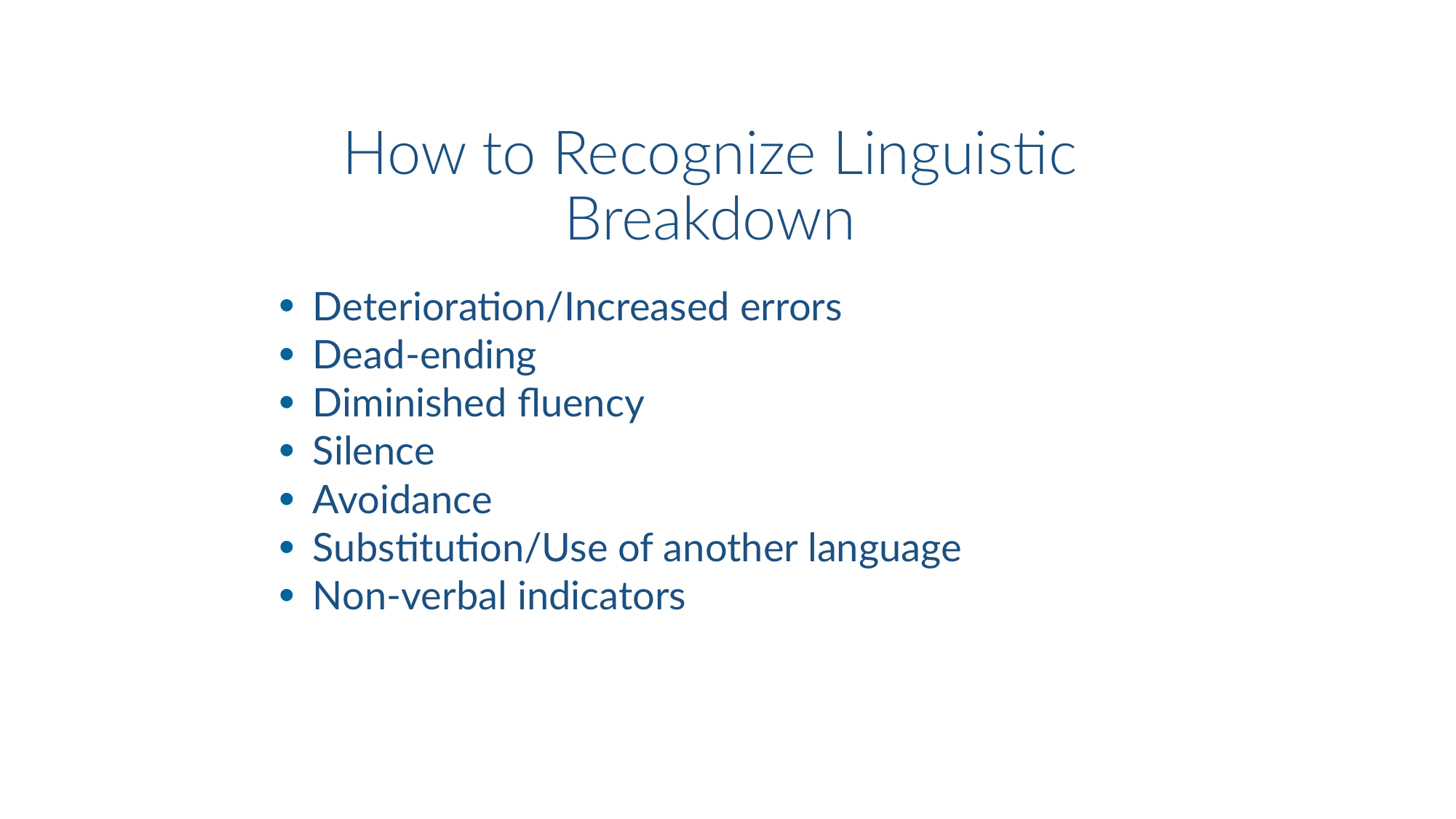

# How to Recognize Linguistic Breakdown

Deterioration/Increased errors
Dead-ending
Diminished fluency
Silence
Avoidance
Substitution/Use of another language
Non-verbal indicators